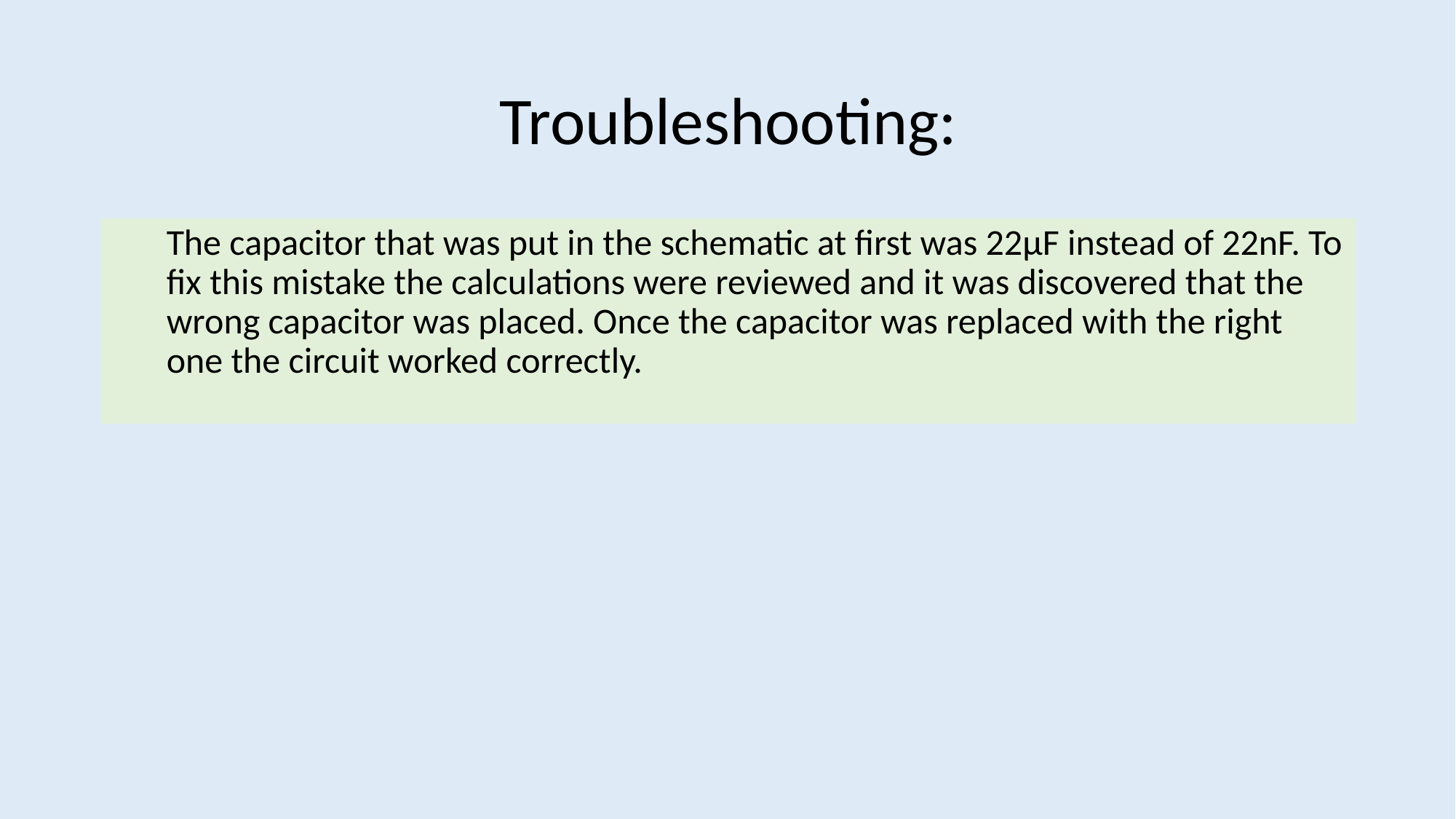

# Troubleshooting:
The capacitor that was put in the schematic at first was 22μF instead of 22nF. To fix this mistake the calculations were reviewed and it was discovered that the wrong capacitor was placed. Once the capacitor was replaced with the right one the circuit worked correctly.